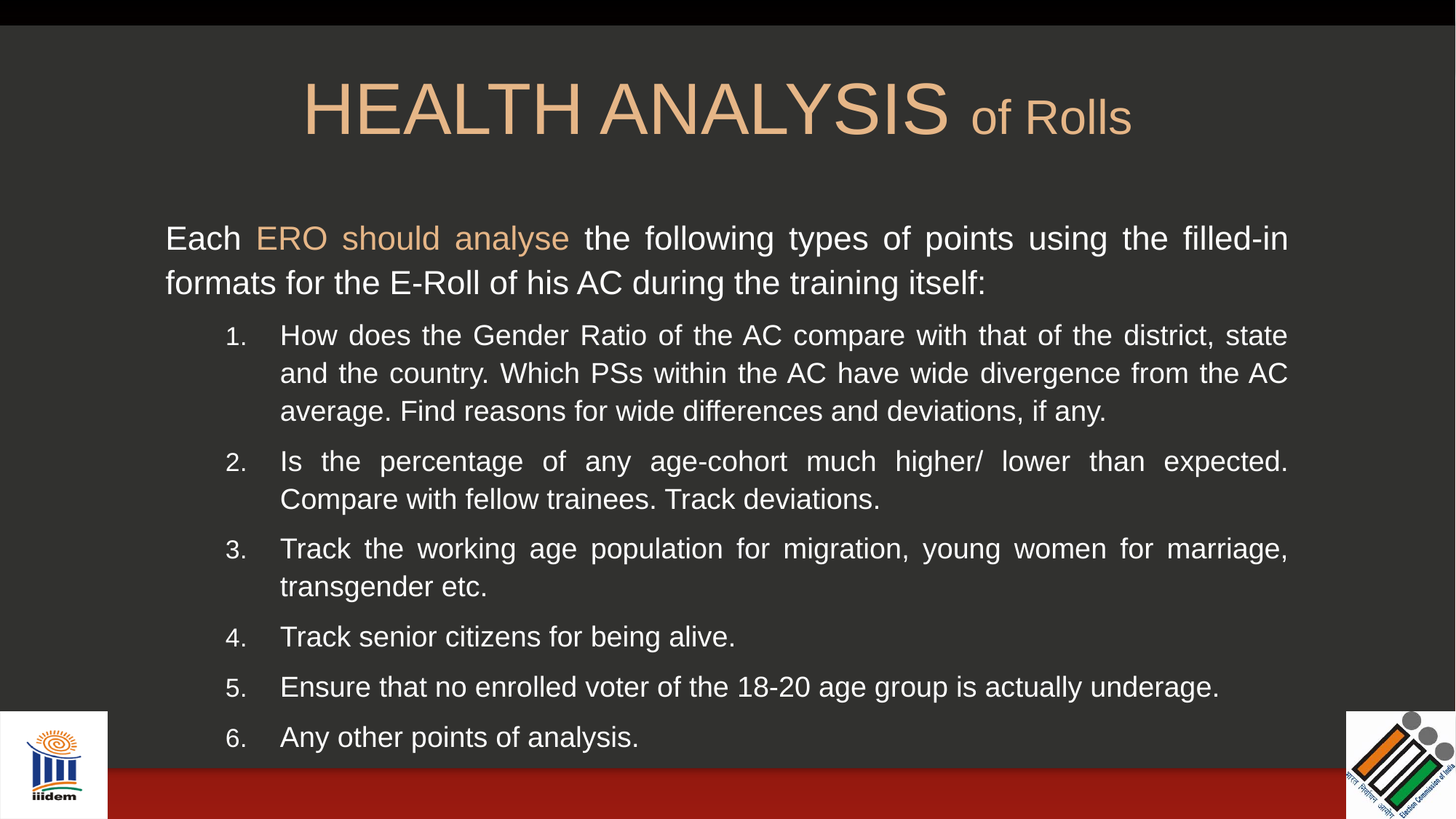

# HEALTH ANALYSIS of Rolls
Each ERO should analyse the following types of points using the filled-in formats for the E-Roll of his AC during the training itself:
How does the Gender Ratio of the AC compare with that of the district, state and the country. Which PSs within the AC have wide divergence from the AC average. Find reasons for wide differences and deviations, if any.
Is the percentage of any age-cohort much higher/ lower than expected. Compare with fellow trainees. Track deviations.
Track the working age population for migration, young women for marriage, transgender etc.
Track senior citizens for being alive.
Ensure that no enrolled voter of the 18-20 age group is actually underage.
Any other points of analysis.